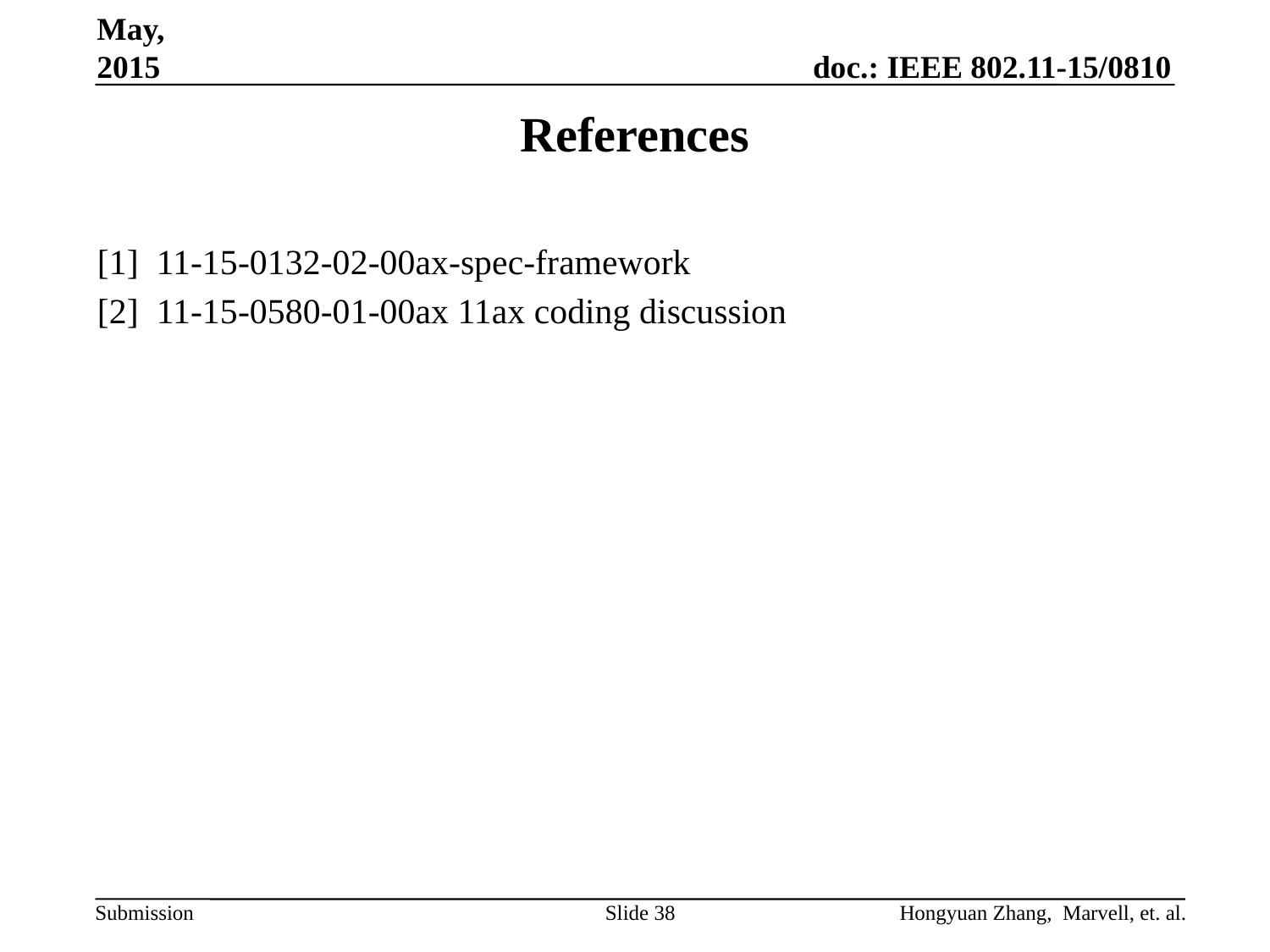

May, 2015
# References
[1]  11-15-0132-02-00ax-spec-framework
[2]  11-15-0580-01-00ax 11ax coding discussion

Slide 38
Hongyuan Zhang,  Marvell, et. al.